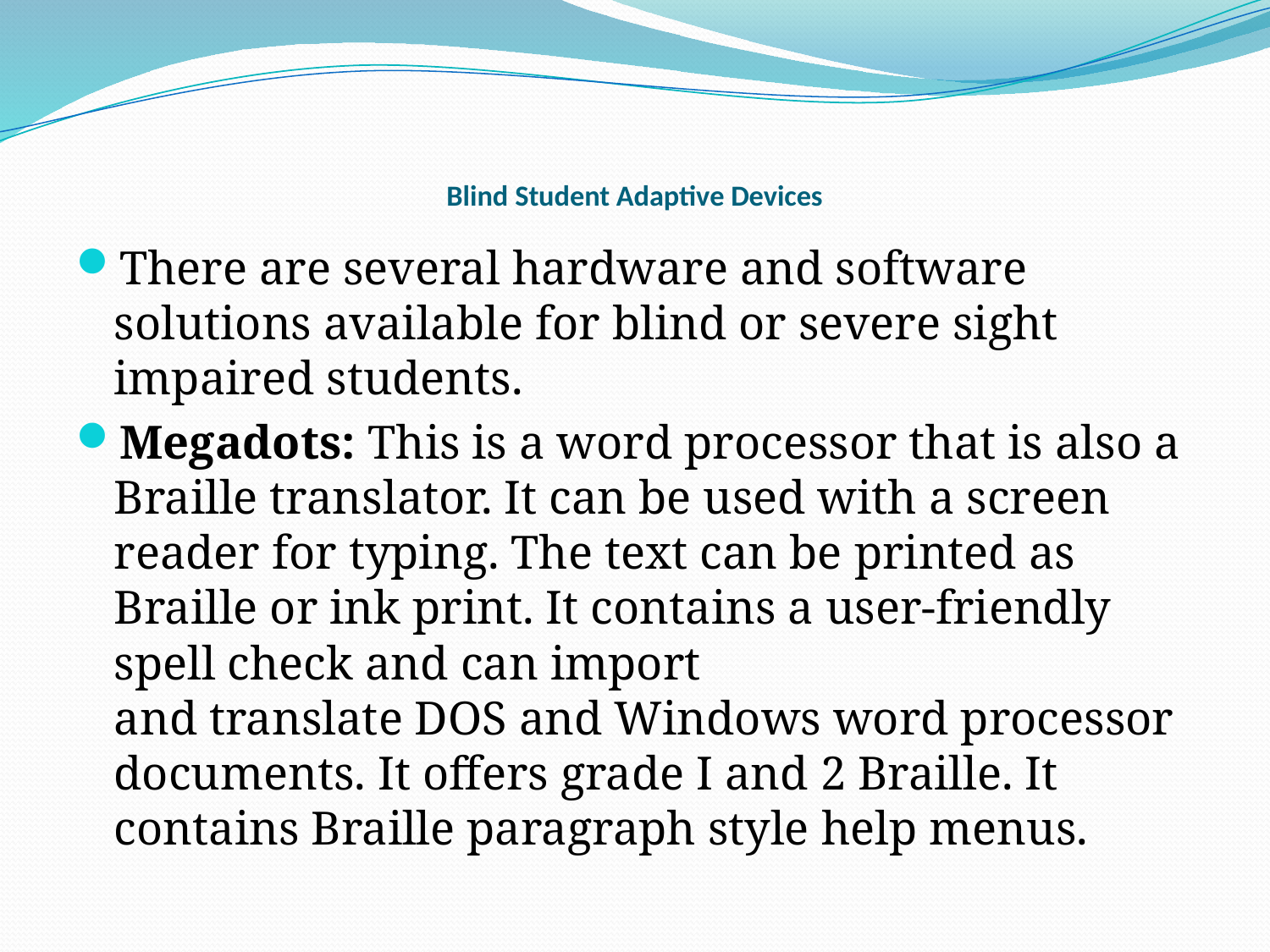

# Blind Student Adaptive Devices
There are several hardware and software solutions available for blind or severe sight impaired students.
Megadots: This is a word processor that is also a Braille translator. It can be used with a screen reader for typing. The text can be printed as Braille or ink print. It contains a user-friendly spell check and can import
and translate DOS and Windows word processor documents. It offers grade I and 2 Braille. It contains Braille paragraph style help menus.